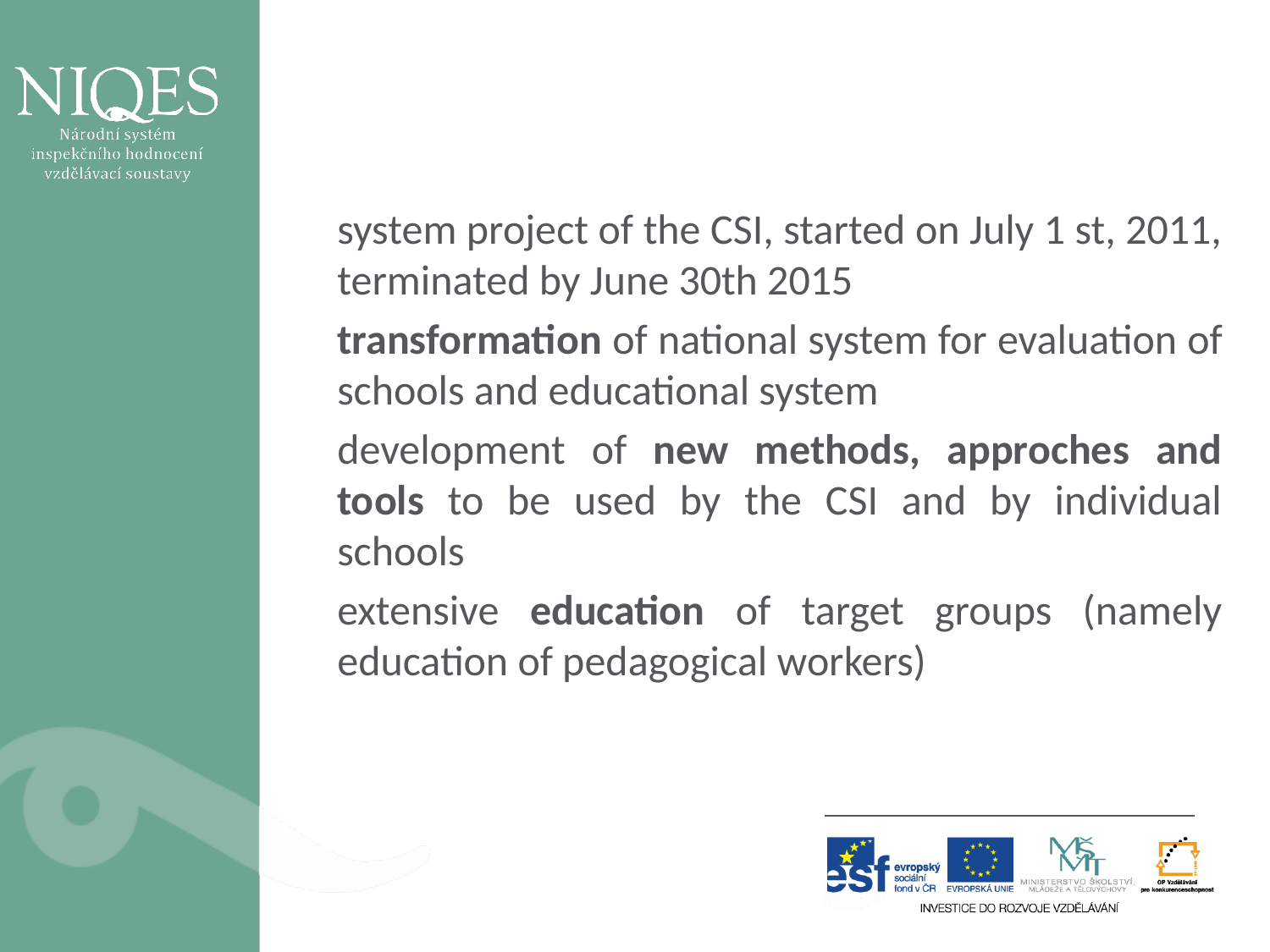

system project of the CSI, started on July 1 st, 2011, terminated by June 30th 2015
transformation of national system for evaluation of schools and educational system
development of new methods, approches and tools to be used by the CSI and by individual schools
extensive education of target groups (namely education of pedagogical workers)